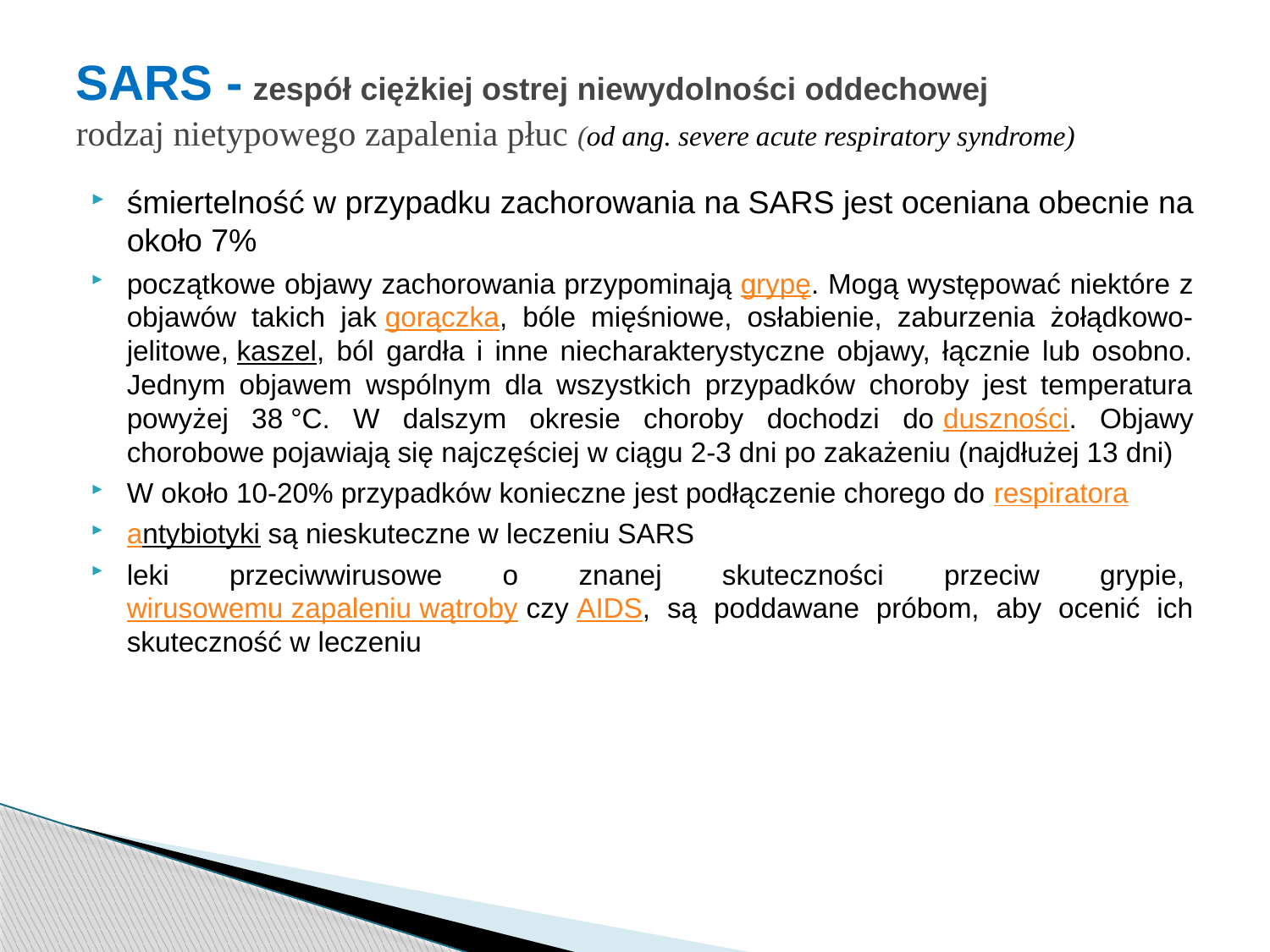

# SARS - zespół ciężkiej ostrej niewydolności oddechowej  rodzaj nietypowego zapalenia płuc (od ang. severe acute respiratory syndrome)
śmiertelność w przypadku zachorowania na SARS jest oceniana obecnie na około 7%
początkowe objawy zachorowania przypominają grypę. Mogą występować niektóre z objawów takich jak gorączka, bóle mięśniowe, osłabienie, zaburzenia żołądkowo-jelitowe, kaszel, ból gardła i inne niecharakterystyczne objawy, łącznie lub osobno. Jednym objawem wspólnym dla wszystkich przypadków choroby jest temperatura powyżej 38 °C. W dalszym okresie choroby dochodzi do duszności. Objawy chorobowe pojawiają się najczęściej w ciągu 2-3 dni po zakażeniu (najdłużej 13 dni)
W około 10-20% przypadków konieczne jest podłączenie chorego do respiratora
antybiotyki są nieskuteczne w leczeniu SARS
leki przeciwwirusowe o znanej skuteczności przeciw grypie, wirusowemu zapaleniu wątroby czy AIDS, są poddawane próbom, aby ocenić ich skuteczność w leczeniu